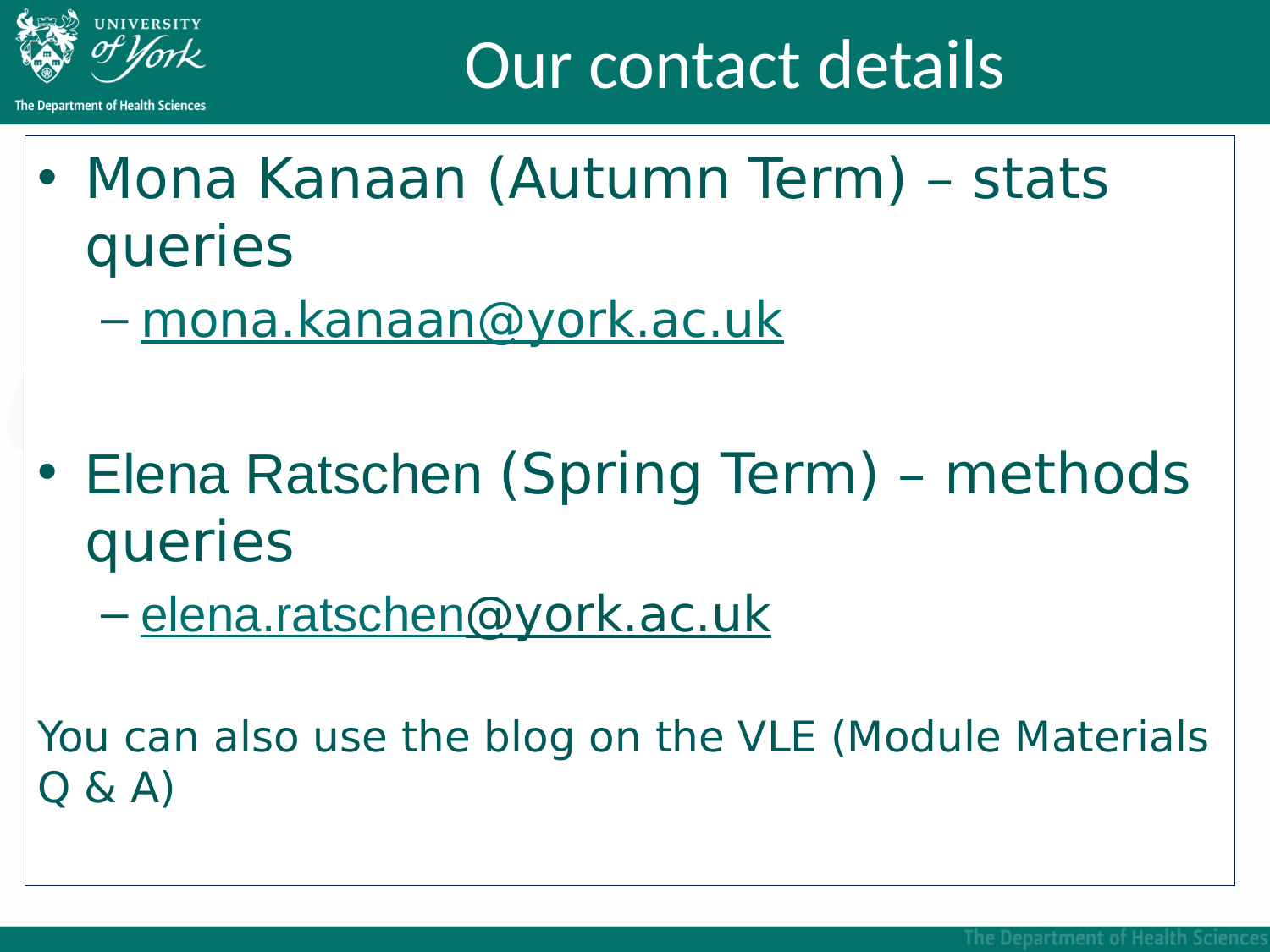

# Our contact details
Mona Kanaan (Autumn Term) – stats queries
mona.kanaan@york.ac.uk

Elena Ratschen (Spring Term) – methods queries
elena.ratschen@york.ac.uk

You can also use the blog on the VLE (Module Materials Q & A)